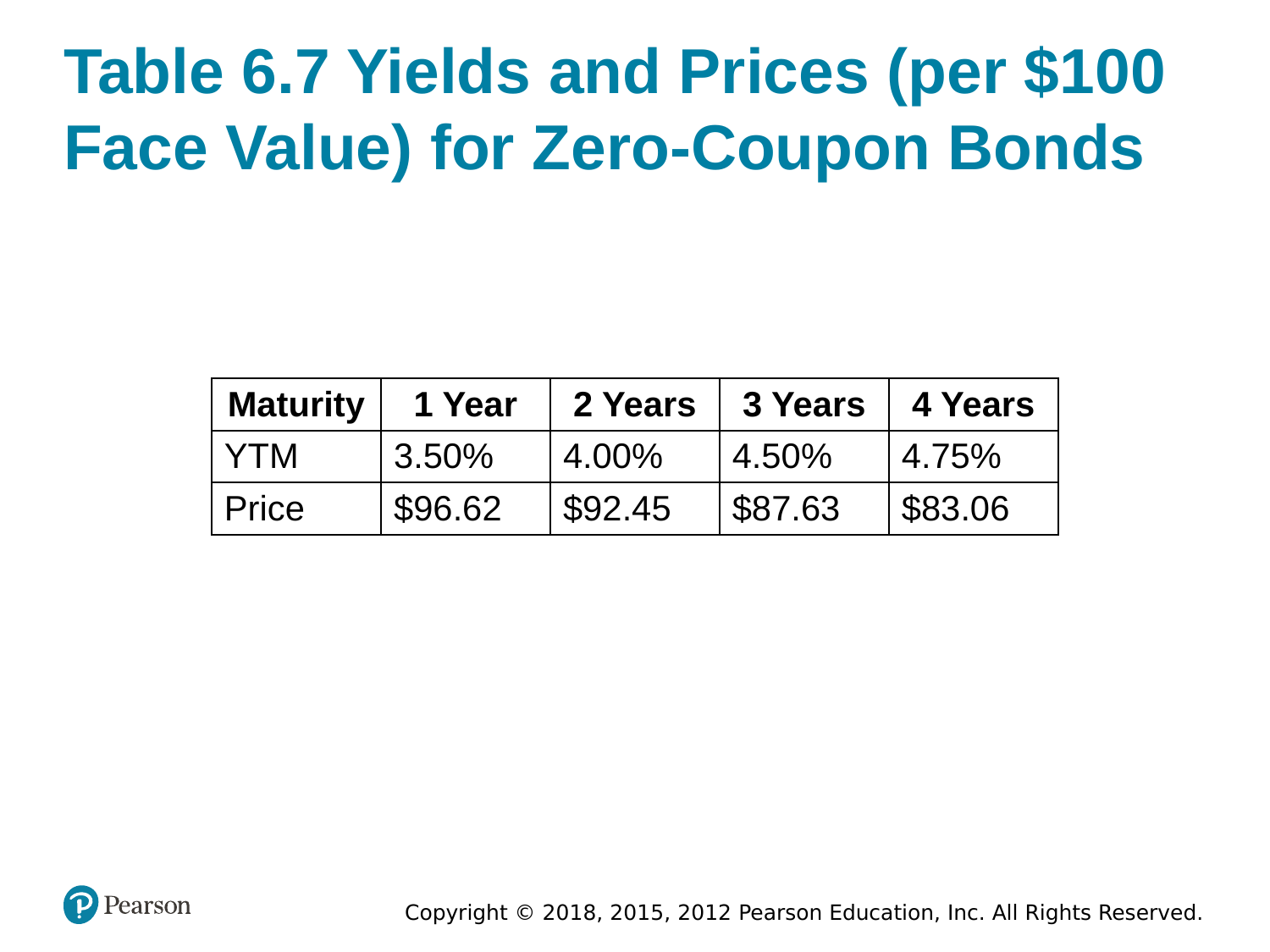

# Table 6.7 Yields and Prices (per $100 Face Value) for Zero-Coupon Bonds
| Maturity | 1 Year | 2 Years | 3 Years | 4 Years |
| --- | --- | --- | --- | --- |
| YTM | 3.50% | 4.00% | 4.50% | 4.75% |
| Price | $96.62 | $92.45 | $87.63 | $83.06 |